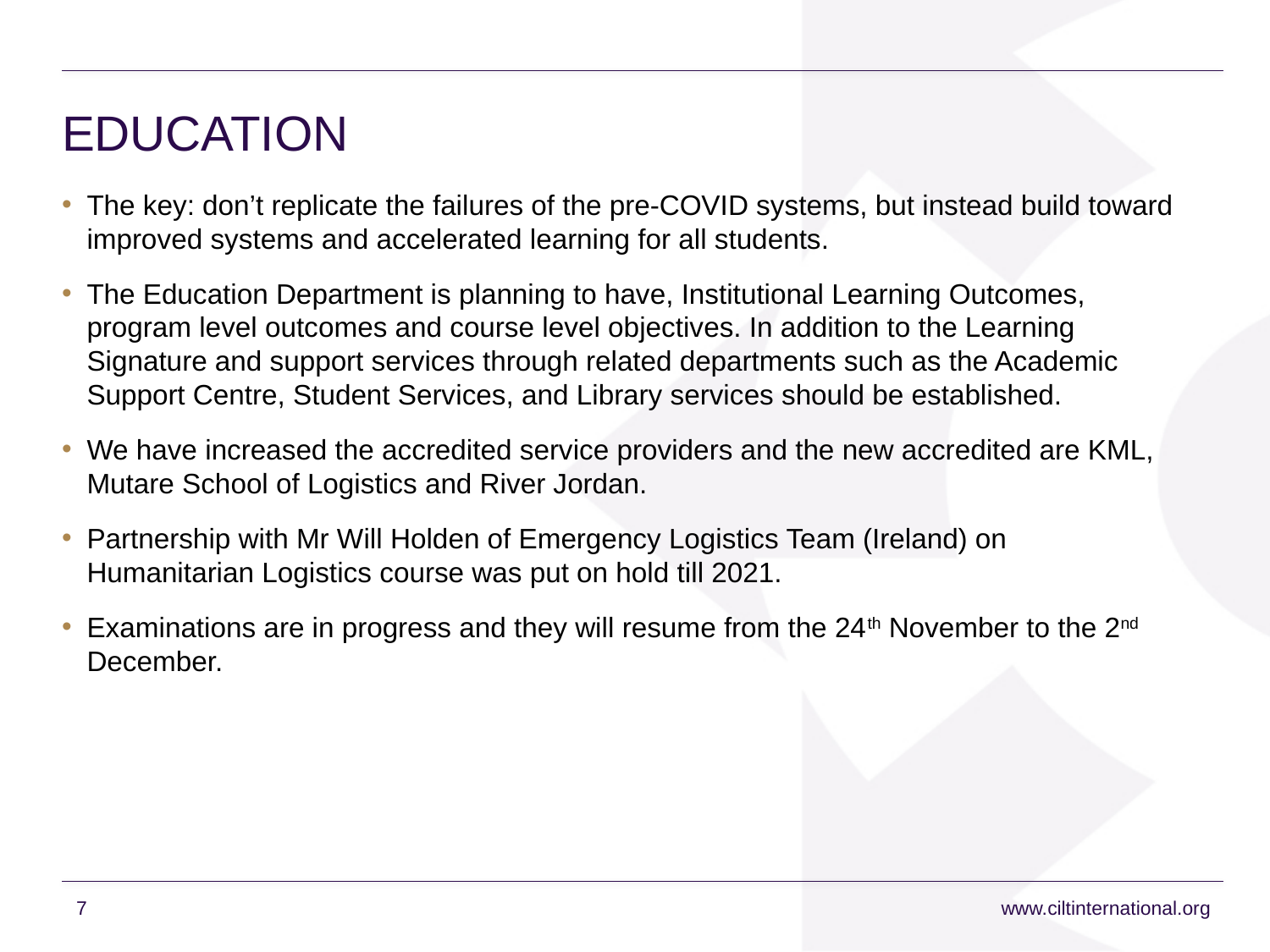

# EDUCATION
The key: don’t replicate the failures of the pre-COVID systems, but instead build toward improved systems and accelerated learning for all students.
The Education Department is planning to have, Institutional Learning Outcomes, program level outcomes and course level objectives. In addition to the Learning Signature and support services through related departments such as the Academic Support Centre, Student Services, and Library services should be established.
We have increased the accredited service providers and the new accredited are KML, Mutare School of Logistics and River Jordan.
Partnership with Mr Will Holden of Emergency Logistics Team (Ireland) on Humanitarian Logistics course was put on hold till 2021.
Examinations are in progress and they will resume from the 24th November to the 2nd December.

7
www.ciltinternational.org